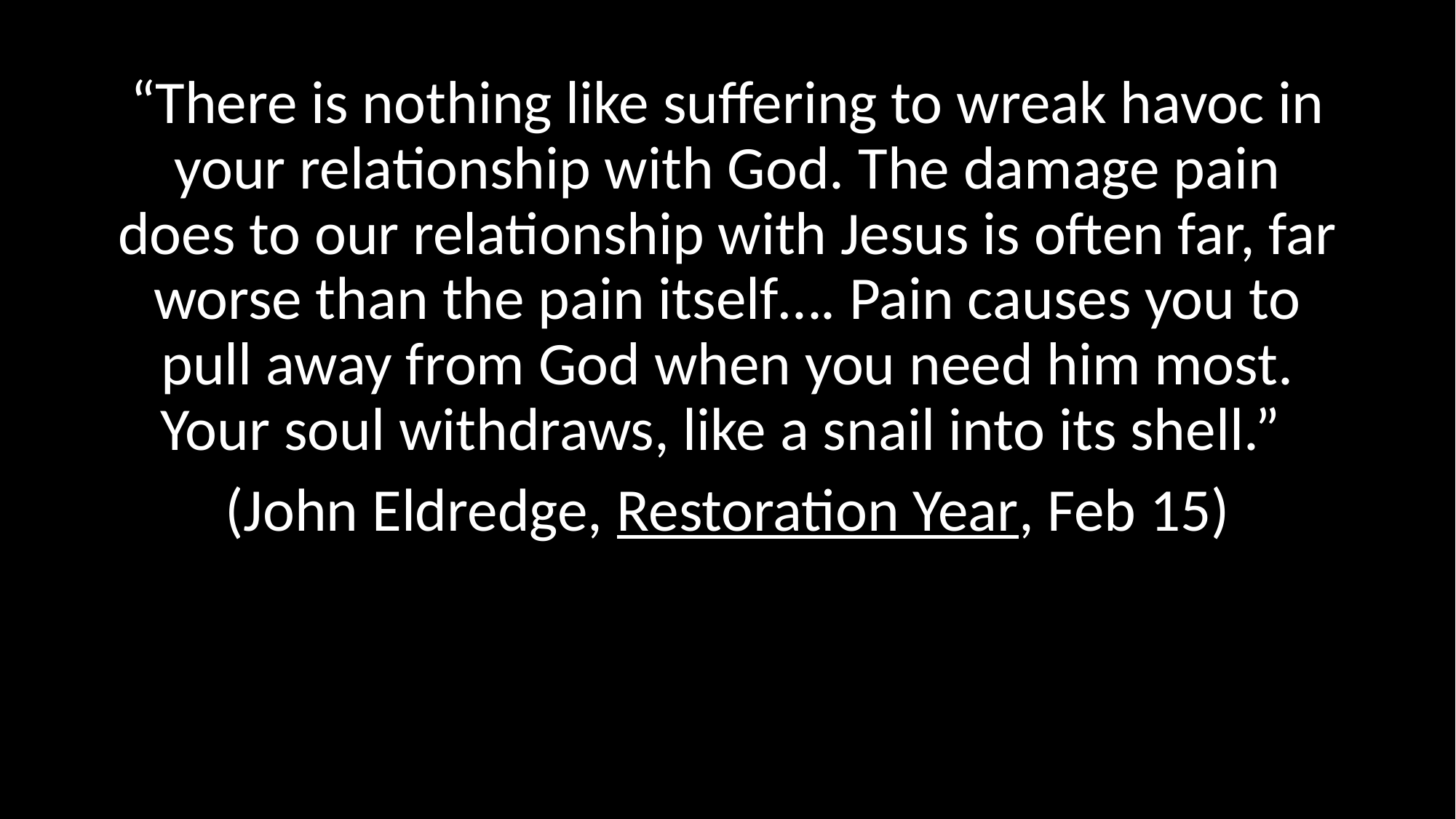

#
“There is nothing like suffering to wreak havoc in your relationship with God. The damage pain does to our relationship with Jesus is often far, far worse than the pain itself…. Pain causes you to pull away from God when you need him most. Your soul withdraws, like a snail into its shell.”
(John Eldredge, Restoration Year, Feb 15)